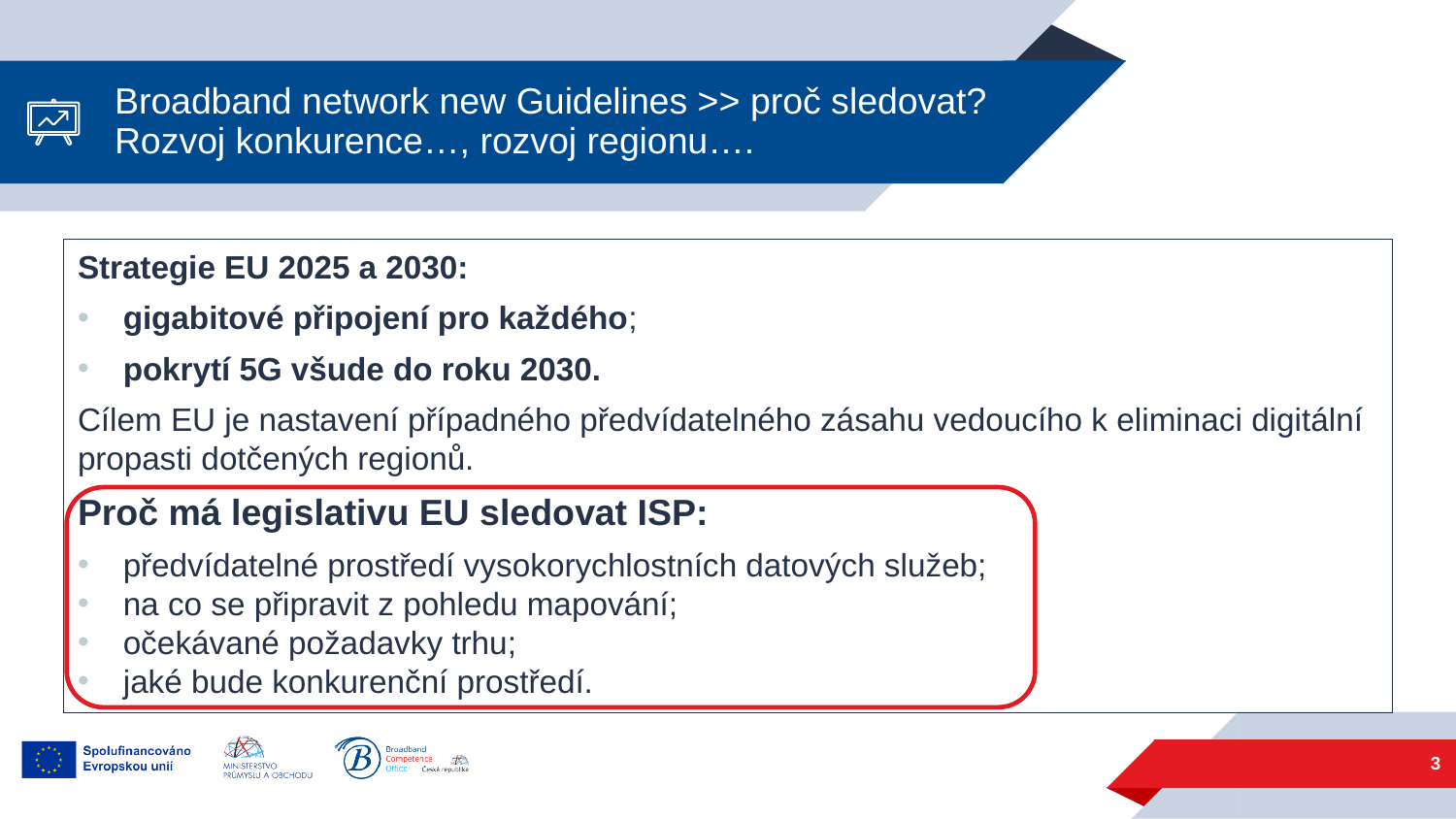

# Broadband network new Guidelines >> proč sledovat? Rozvoj konkurence…, rozvoj regionu….

Strategie EU 2025 a 2030:
gigabitové připojení pro každého;
pokrytí 5G všude do roku 2030.
Cílem EU je nastavení případného předvídatelného zásahu vedoucího k eliminaci digitální propasti dotčených regionů.
Proč má legislativu EU sledovat ISP:
předvídatelné prostředí vysokorychlostních datových služeb;
na co se připravit z pohledu mapování;
očekávané požadavky trhu;
jaké bude konkurenční prostředí.

3